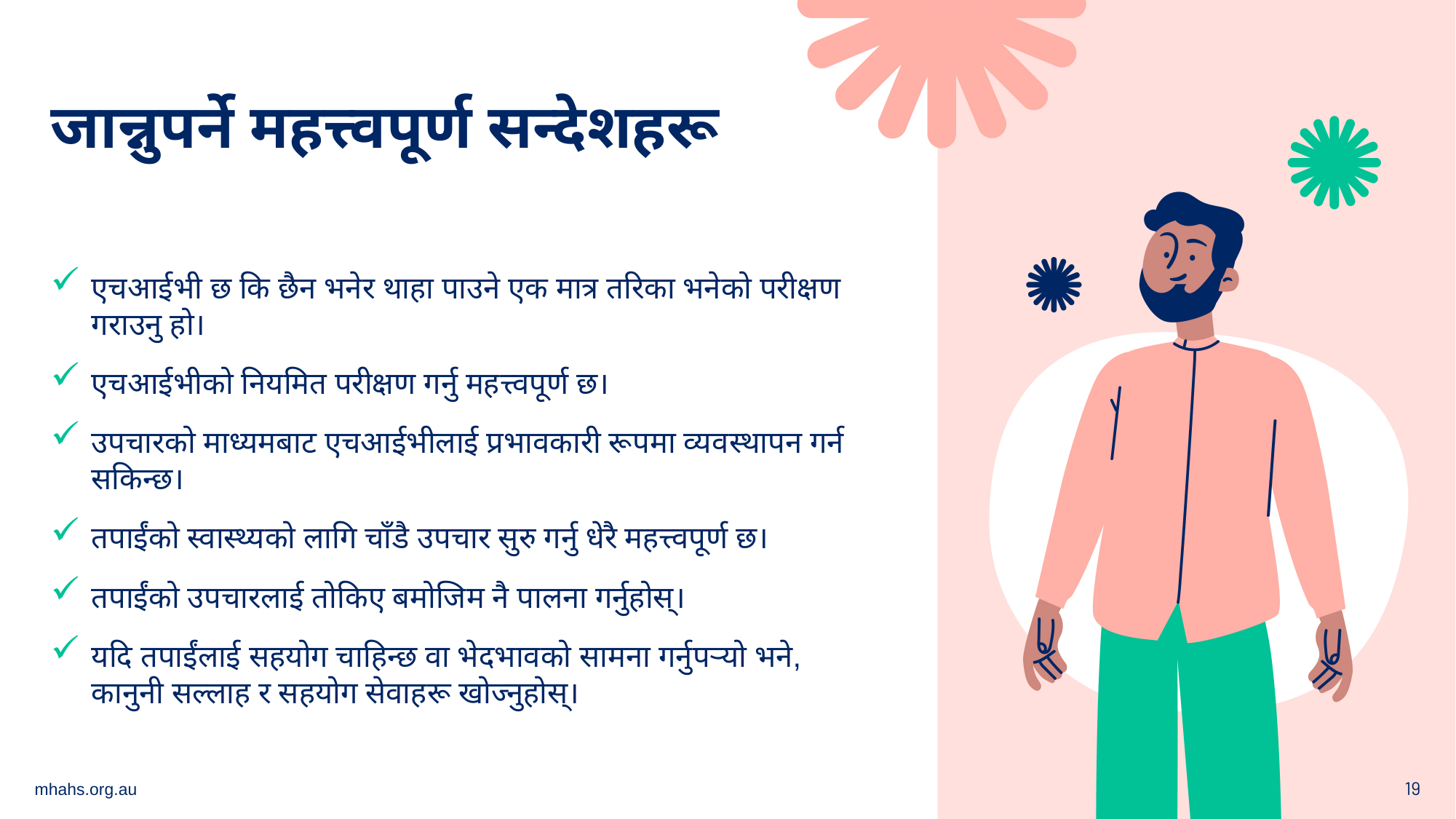

जान्नुपर्ने महत्त्वपूर्ण सन्देशहरू

एचआईभी छ कि छैन भनेर थाहा पाउने एक मात्र तरिका भनेको परीक्षण गराउनु हो।
एचआईभीको नियमित परीक्षण गर्नु महत्त्वपूर्ण छ।
उपचारको माध्यमबाट एचआईभीलाई प्रभावकारी रूपमा व्यवस्थापन गर्न सकिन्छ।
तपाईंको स्वास्थ्यको लागि चाँडै उपचार सुरु गर्नु धेरै महत्त्वपूर्ण छ।
तपाईंको उपचारलाई तोकिए बमोजिम नै पालना गर्नुहोस्।
यदि तपाईंलाई सहयोग चाहिन्छ वा भेदभावको सामना गर्नुपर्‍यो भने, कानुनी सल्लाह र सहयोग सेवाहरू खोज्नुहोस्।
mhahs.org.au
19